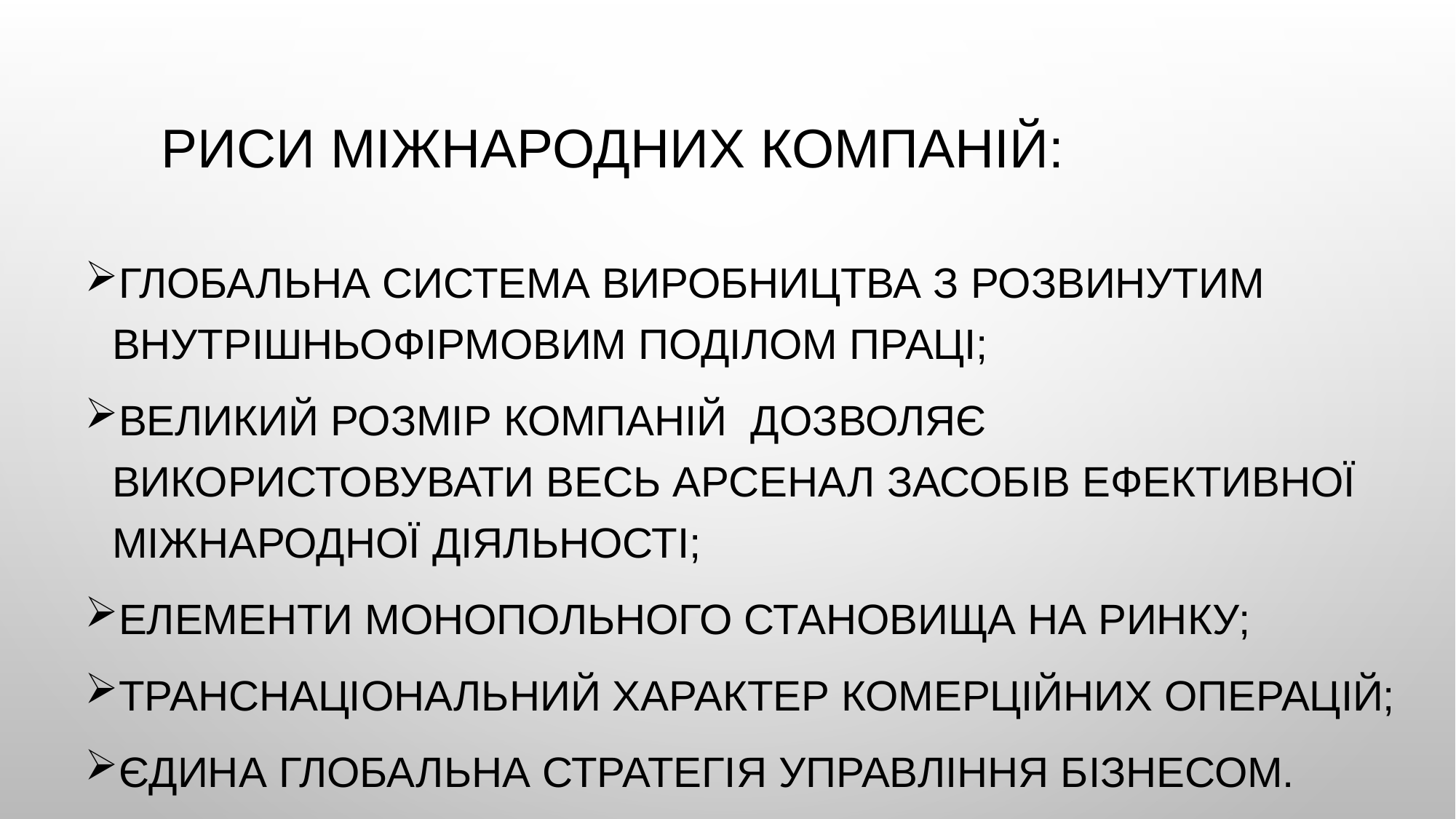

# Риси міжнародних компаній:

глобальна система виробництва з розвинутим внутрішньофірмовим поділом праці;
великий розмір компаній  дозволяє використовувати весь арсенал засобів ефективної міжнародної діяльності;
елементи монопольного становища на ринку;
транснаціональний характер комерційних операцій;
єдина глобальна стратегія управління бізнесом.